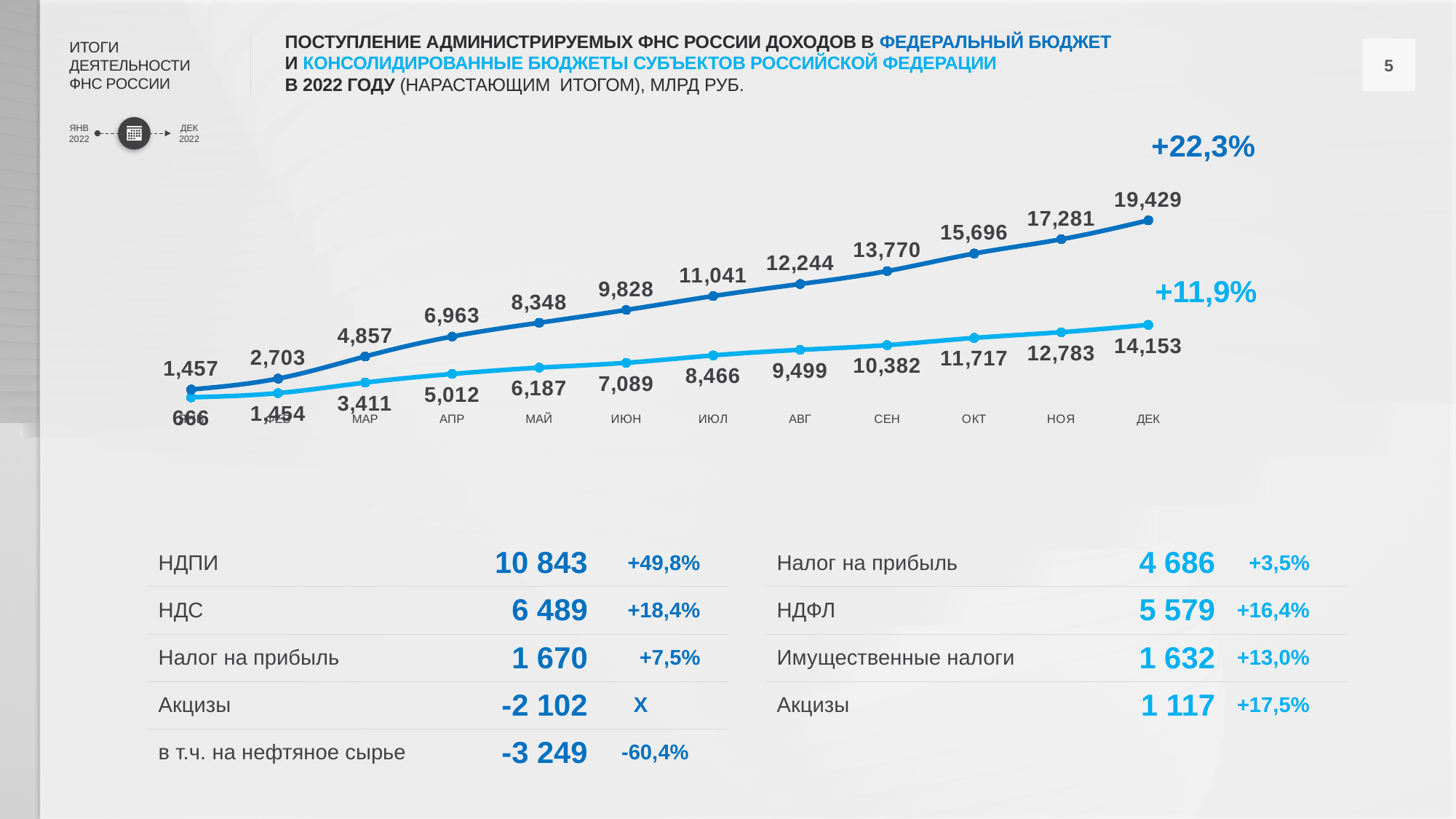

ПОСТУПЛЕНИЕ АДМИНИСТРИРУЕМЫХ ФНС РОССИИ ДОХОДОВ В ФЕДЕРАЛЬНЫЙ БЮДЖЕТ
И КОНСОЛИДИРОВАННЫЕ БЮДЖЕТЫ СУБЪЕКТОВ РОССИЙСКОЙ ФЕДЕРАЦИИ
В 2022 ГОДУ (НАРАСТАЮЩИМ  ИТОГОМ), МЛРД РУБ.
+22,3%

### Chart

| Category | Столбец1 | Столбец2 |
|---|---|---|
| ЯНВ | 666.4 | 1457.2 |
| ФЕВ | 1453.8 | 2703.2 |
| МАР | 3411.1 | 4857.1 |
| АПР | 5012.0 | 6963.0 |
| МАЙ | 6187.4 | 8348.0 |
| ИЮН | 7088.8 | 9827.5 |
| ИЮЛ | 8466.4 | 11040.9 |
| АВГ | 9499.2 | 12243.6 |
| СЕН | 10382.3 | 13770.0 |
| ОКТ | 11717.0 | 15696.0 |
| НОЯ | 12782.7 | 17280.9 |
| ДЕК | 14153.3 | 19428.9 |
+11,9%
| НДПИ | 10 843 | +49,8% |
| --- | --- | --- |
| НДС | 6 489 | +18,4% |
| Налог на прибыль | 1 670 | +7,5% |
| Акцизы | -2 102 | Х |
| в т.ч. на нефтяное сырье | -3 249 | -60,4% |
| Налог на прибыль | 4 686 | +3,5% |
| --- | --- | --- |
| НДФЛ | 5 579 | +16,4% |
| Имущественные налоги | 1 632 | +13,0% |
| Акцизы | 1 117 | +17,5% |